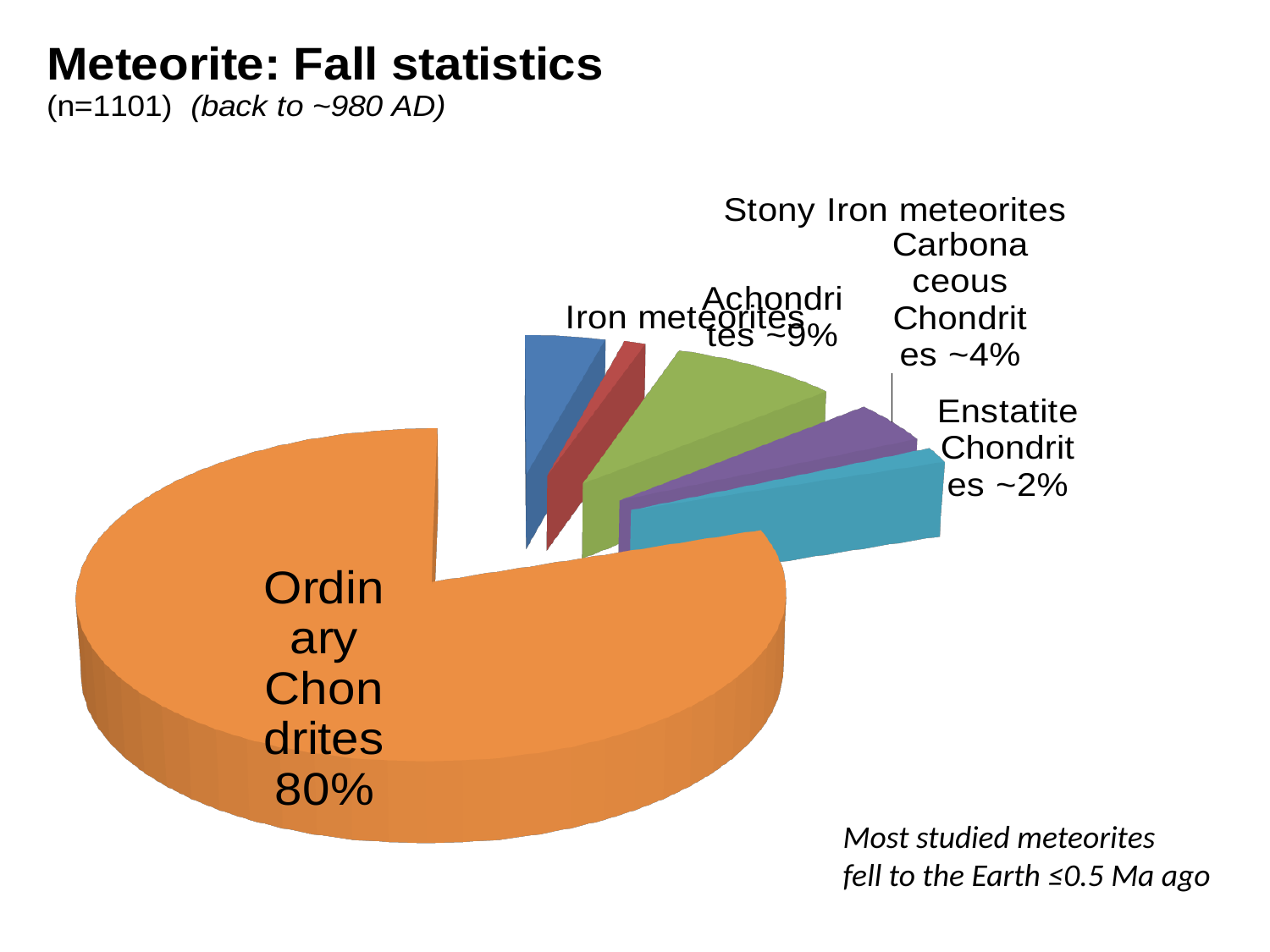

[unsupported chart]

Most studied meteorites
fell to the Earth ≤0.5 Ma ago